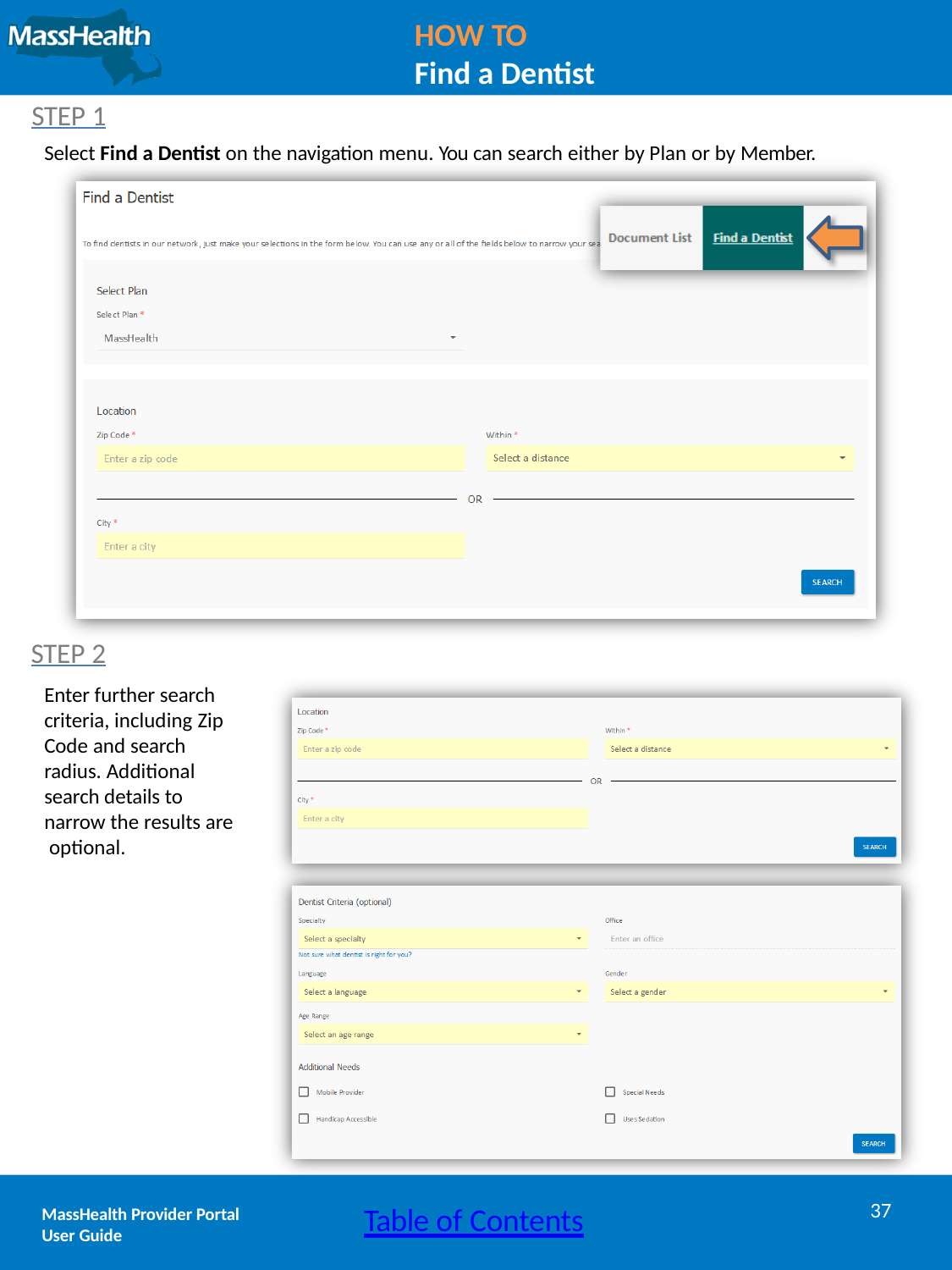

HOW TO
Find a Dentist
STEP 1
Select Find a Dentist on the navigation menu. You can search either by Plan or by Member.

STEP 2
Enter further search  criteria, including Zip  Code and search  radius. Additional  search details to  narrow the results are  optional.

37
Table of Contents
MassHealth Provider Portal
User Guide